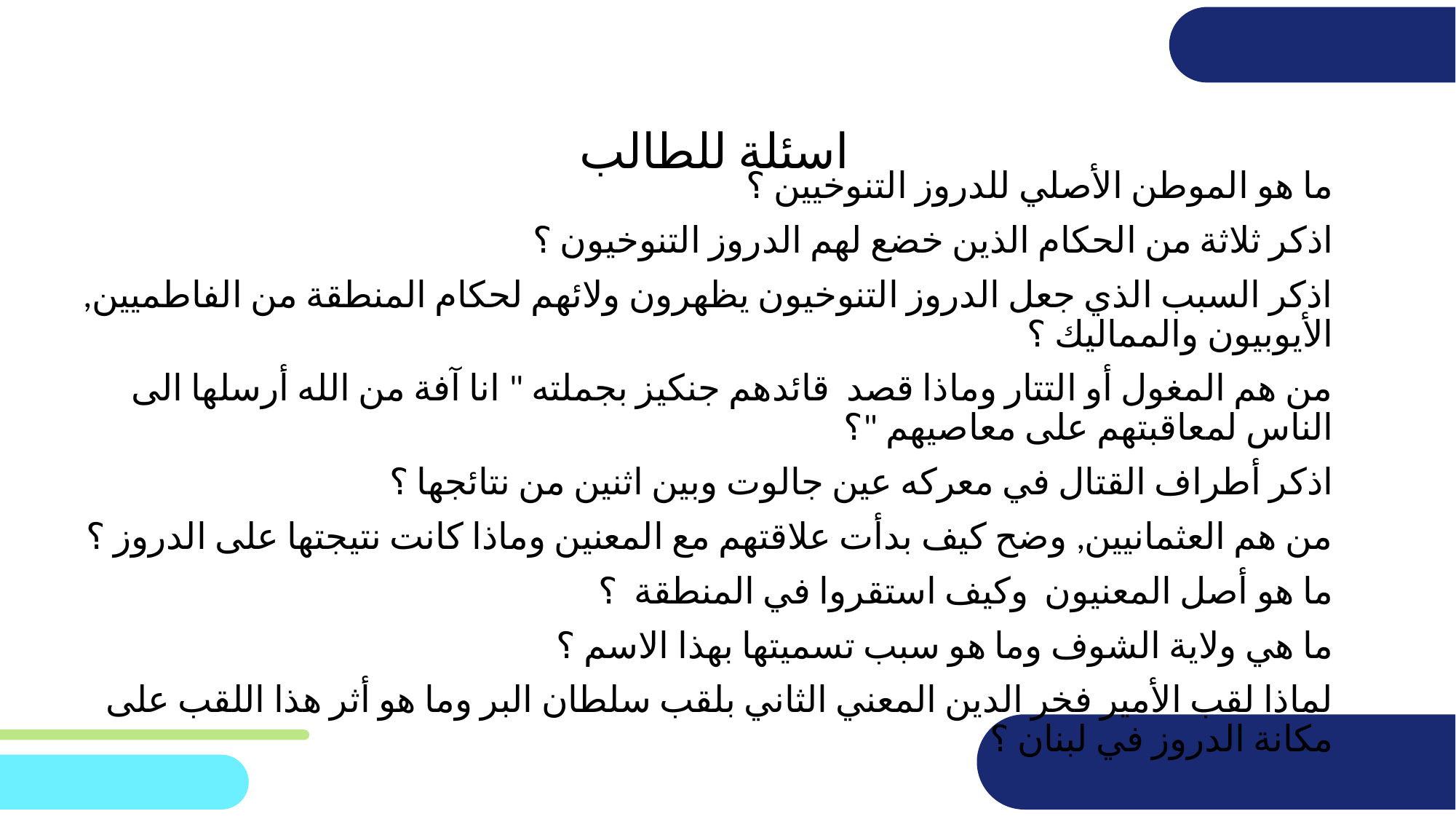

# اسئلة للطالب
ما هو الموطن الأصلي للدروز التنوخيين ؟
اذكر ثلاثة من الحكام الذين خضع لهم الدروز التنوخيون ؟
اذكر السبب الذي جعل الدروز التنوخيون يظهرون ولائهم لحكام المنطقة من الفاطميين, الأيوبيون والمماليك ؟
من هم المغول أو التتار وماذا قصد  قائدهم جنكيز بجملته " انا آفة من الله أرسلها الى الناس لمعاقبتهم على معاصيهم "؟
اذكر أطراف القتال في معركه عين جالوت وبين اثنين من نتائجها ؟
من هم العثمانيين, وضح كيف بدأت علاقتهم مع المعنين وماذا كانت نتيجتها على الدروز ؟
ما هو أصل المعنيون  وكيف استقروا في المنطقة  ؟
ما هي ولاية الشوف وما هو سبب تسميتها بهذا الاسم ؟
لماذا لقب الأمير فخر الدين المعني الثاني بلقب سلطان البر وما هو أثر هذا اللقب على مكانة الدروز في لبنان ؟